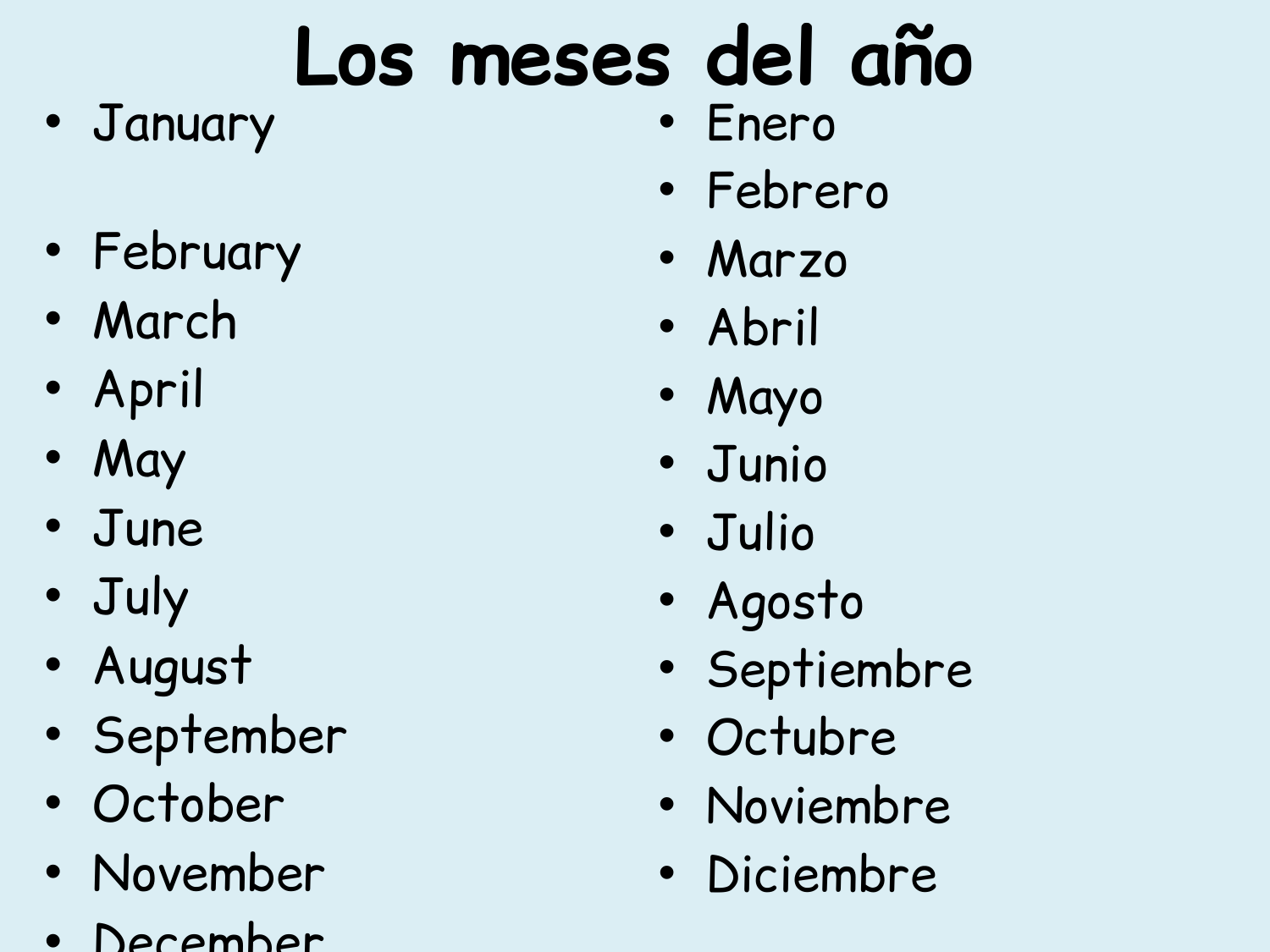

# Los meses del año
January
February
March
April
May
June
July
August
September
October
November
December
Enero
Febrero
Marzo
Abril
Mayo
Junio
Julio
Agosto
Septiembre
Octubre
Noviembre
Diciembre